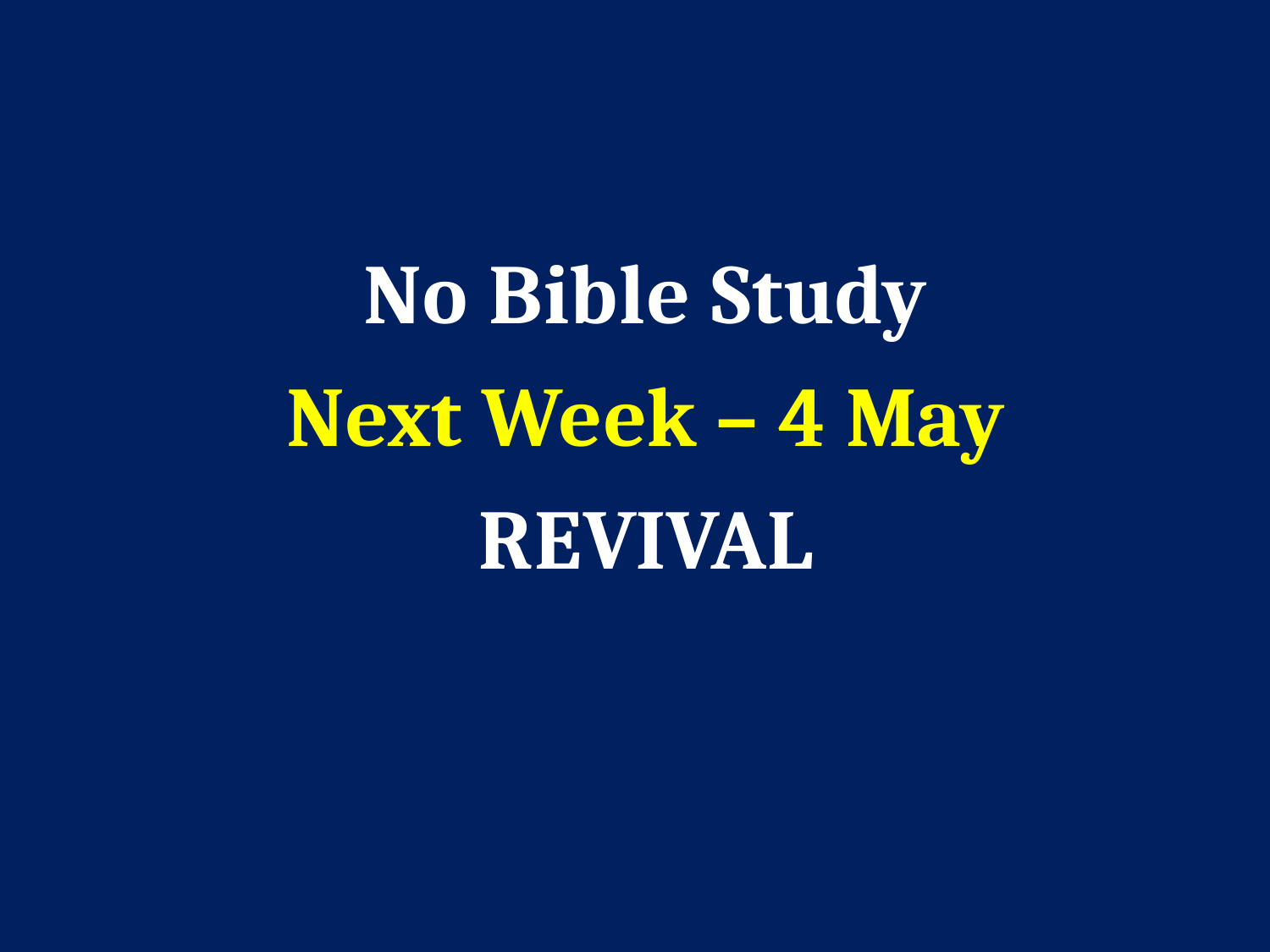

No Bible Study
Next Week – 4 May
REVIVAL